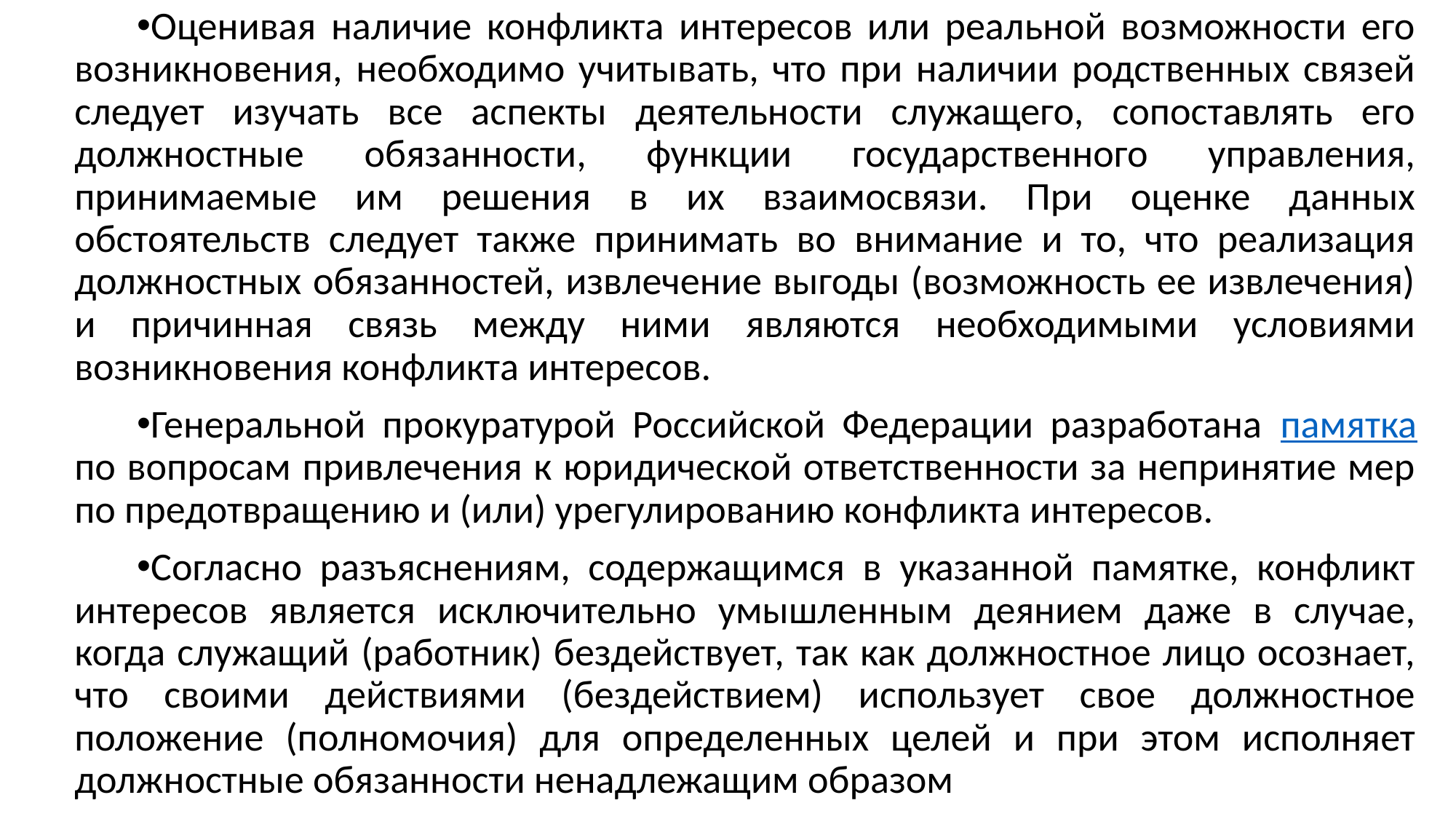

Оценивая наличие конфликта интересов или реальной возможности его возникновения, необходимо учитывать, что при наличии родственных связей следует изучать все аспекты деятельности служащего, сопоставлять его должностные обязанности, функции государственного управления, принимаемые им решения в их взаимосвязи. При оценке данных обстоятельств следует также принимать во внимание и то, что реализация должностных обязанностей, извлечение выгоды (возможность ее извлечения) и причинная связь между ними являются необходимыми условиями возникновения конфликта интересов.
Генеральной прокуратурой Российской Федерации разработана памятка по вопросам привлечения к юридической ответственности за непринятие мер по предотвращению и (или) урегулированию конфликта интересов.
Согласно разъяснениям, содержащимся в указанной памятке, конфликт интересов является исключительно умышленным деянием даже в случае, когда служащий (работник) бездействует, так как должностное лицо осознает, что своими действиями (бездействием) использует свое должностное положение (полномочия) для определенных целей и при этом исполняет должностные обязанности ненадлежащим образом